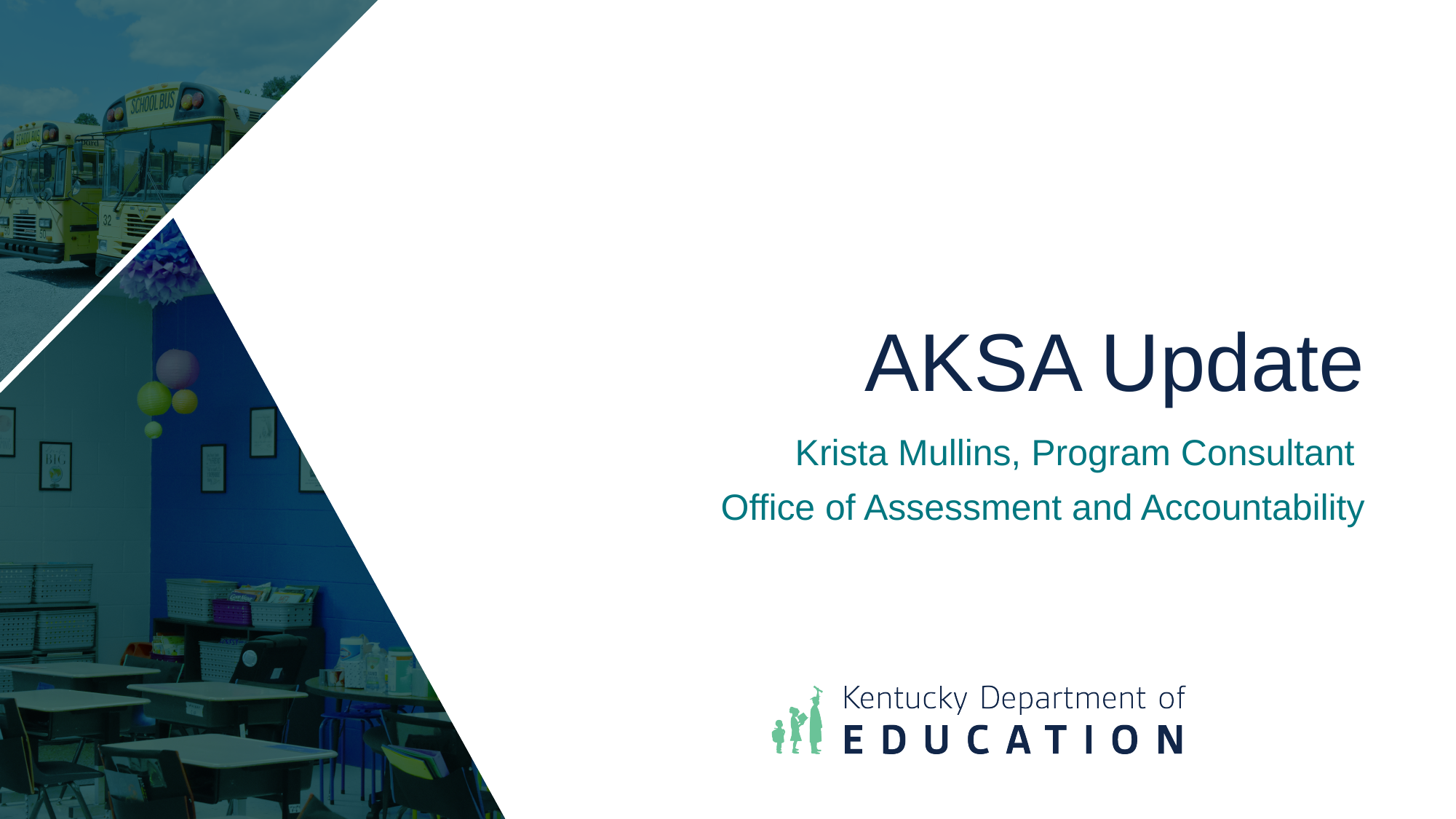

# AKSA Update
Krista Mullins, Program Consultant
Office of Assessment and Accountability